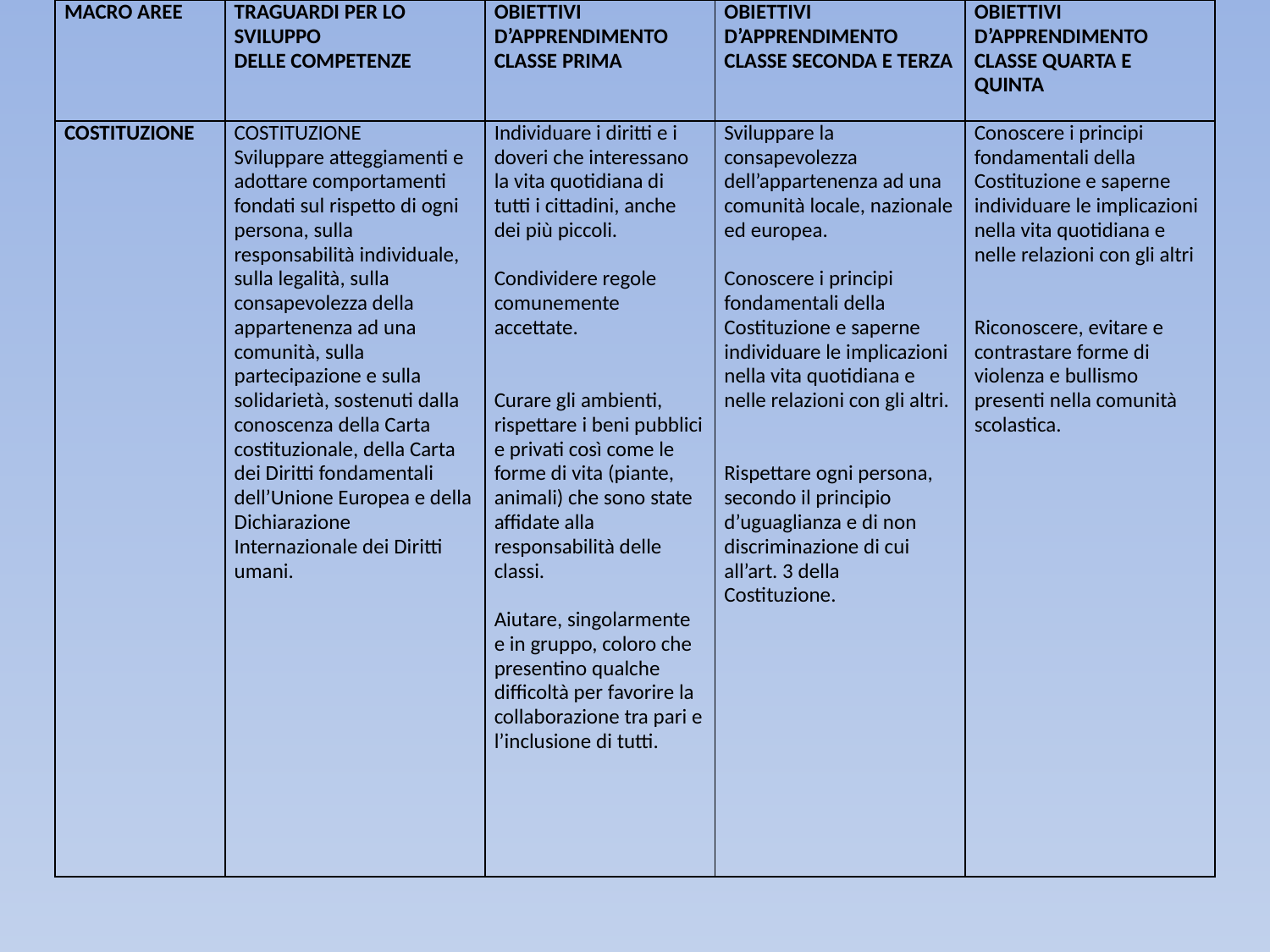

| MACRO AREE | TRAGUARDI PER LO SVILUPPO DELLE COMPETENZE | OBIETTIVI D’APPRENDIMENTO CLASSE PRIMA | OBIETTIVI D’APPRENDIMENTO CLASSE SECONDA E TERZA | OBIETTIVI D’APPRENDIMENTO CLASSE QUARTA E QUINTA |
| --- | --- | --- | --- | --- |
| COSTITUZIONE | COSTITUZIONE Sviluppare atteggiamenti e adottare comportamenti fondati sul rispetto di ogni persona, sulla responsabilità individuale, sulla legalità, sulla consapevolezza della appartenenza ad una comunità, sulla partecipazione e sulla solidarietà, sostenuti dalla conoscenza della Carta costituzionale, della Carta dei Diritti fondamentali dell’Unione Europea e della Dichiarazione Internazionale dei Diritti umani. | Individuare i diritti e i doveri che interessano la vita quotidiana di tutti i cittadini, anche dei più piccoli. Condividere regole comunemente accettate. Curare gli ambienti, rispettare i beni pubblici e privati così come le forme di vita (piante, animali) che sono state affidate alla responsabilità delle classi. Aiutare, singolarmente e in gruppo, coloro che presentino qualche difficoltà per favorire la collaborazione tra pari e l’inclusione di tutti. | Sviluppare la consapevolezza dell’appartenenza ad una comunità locale, nazionale ed europea. Conoscere i principi fondamentali della Costituzione e saperne individuare le implicazioni nella vita quotidiana e nelle relazioni con gli altri. Rispettare ogni persona, secondo il principio d’uguaglianza e di non discriminazione di cui all’art. 3 della Costituzione. | Conoscere i principi fondamentali della Costituzione e saperne individuare le implicazioni nella vita quotidiana e nelle relazioni con gli altri Riconoscere, evitare e contrastare forme di violenza e bullismo presenti nella comunità scolastica. |